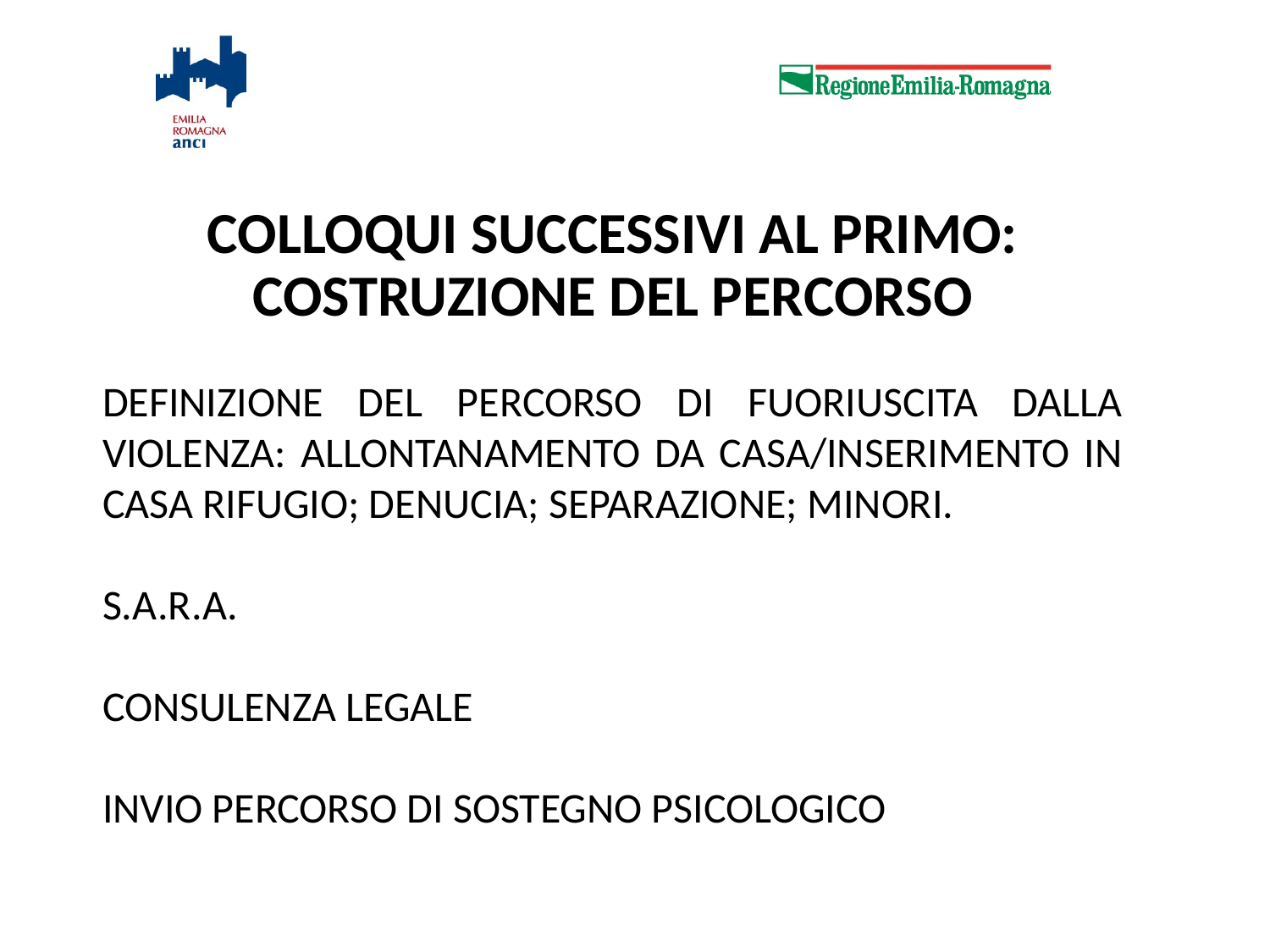

COLLOQUI SUCCESSIVI AL PRIMO: COSTRUZIONE DEL PERCORSO

DEFINIZIONE DEL PERCORSO DI FUORIUSCITA DALLA VIOLENZA: ALLONTANAMENTO DA CASA/INSERIMENTO IN CASA RIFUGIO; DENUCIA; SEPARAZIONE; MINORI.

S.A.R.A.

CONSULENZA LEGALE

INVIO PERCORSO DI SOSTEGNO PSICOLOGICO